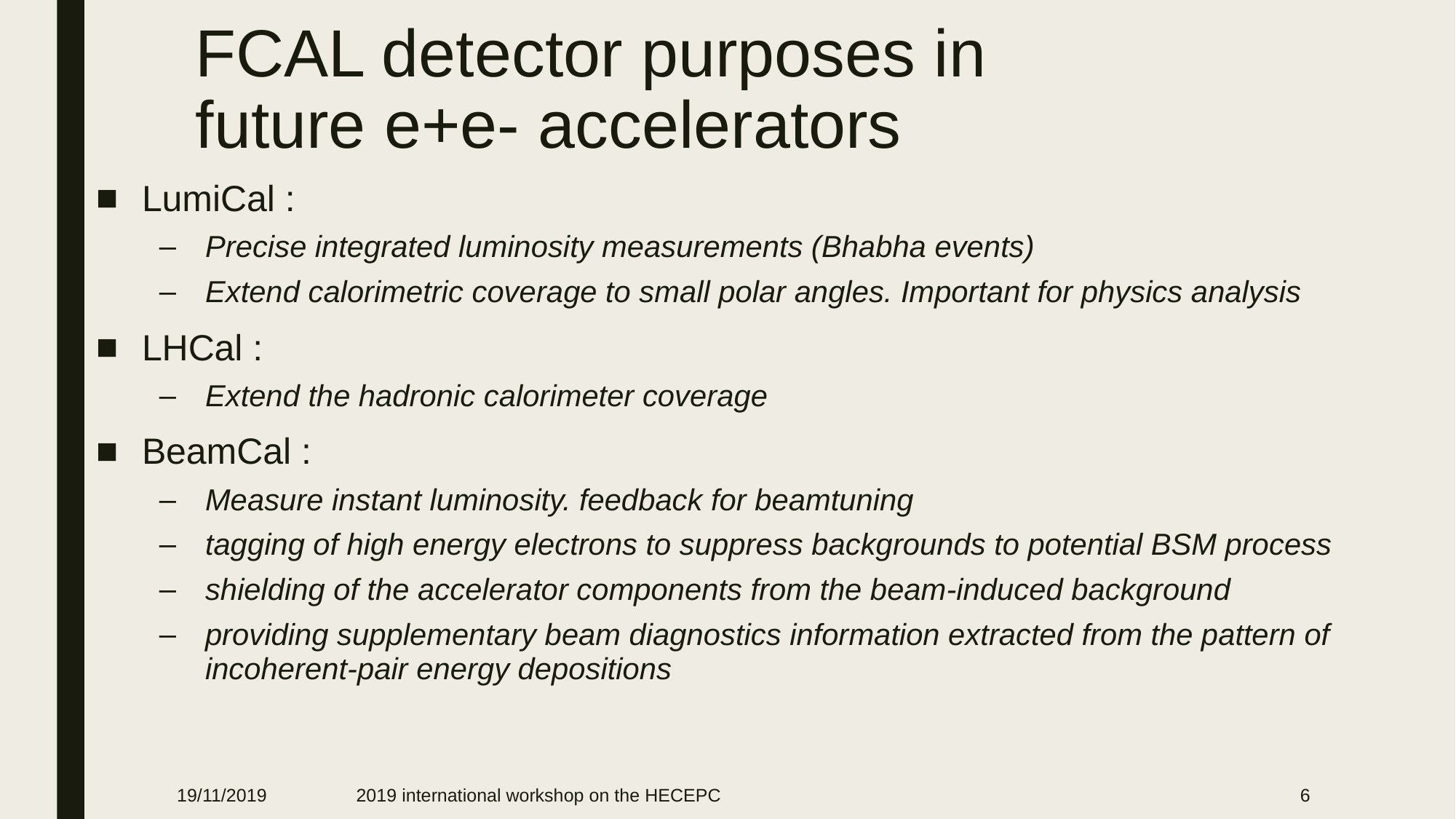

# FCAL detector purposes in future e+e- accelerators
LumiCal :
Precise integrated luminosity measurements (Bhabha events)
Extend calorimetric coverage to small polar angles. Important for physics analysis
LHCal :
Extend the hadronic calorimeter coverage
BeamCal :
Measure instant luminosity. feedback for beamtuning
tagging of high energy electrons to suppress backgrounds to potential BSM process
shielding of the accelerator components from the beam-induced background
providing supplementary beam diagnostics information extracted from the pattern of incoherent-pair energy depositions

19/11/2019
2019 international workshop on the HECEPC
6